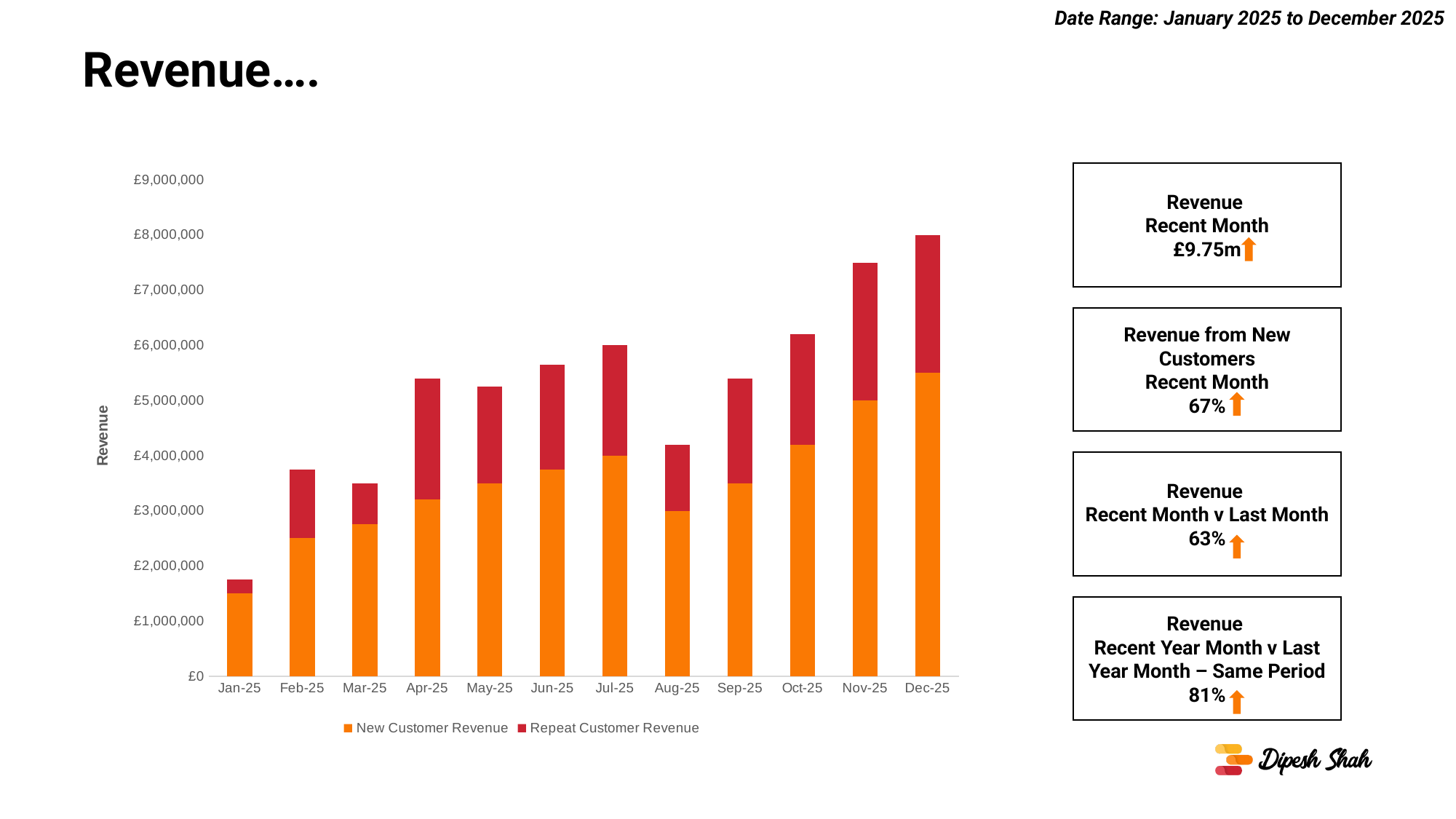

Date Range: January 2025 to December 2025
# Revenue….

### Chart

| Category | New Customer Revenue | Repeat Customer Revenue  |
|---|---|---|
| 45658 | 1500000.0 | 250000.0 |
| 45689 | 2500000.0 | 1250000.0 |
| 45717 | 2750000.0 | 750000.0 |
| 45748 | 3200000.0 | 2200000.0 |
| 45778 | 3500000.0 | 1750000.0 |
| 45809 | 3750000.0 | 1900000.0 |
| 45839 | 4000000.0 | 2000000.0 |
| 45870 | 3000000.0 | 1200000.0 |
| 45901 | 3500000.0 | 1900000.0 |
| 45931 | 4200000.0 | 2000000.0 |
| 45962 | 5000000.0 | 2500000.0 |
| 45992 | 5500000.0 | 2500000.0 |
Revenue
Recent Month
£9.75m

Revenue from New Customers
Recent Month
67%

Revenue
Recent Month v Last Month
63%

Revenue
Recent Year Month v Last Year Month – Same Period
81%